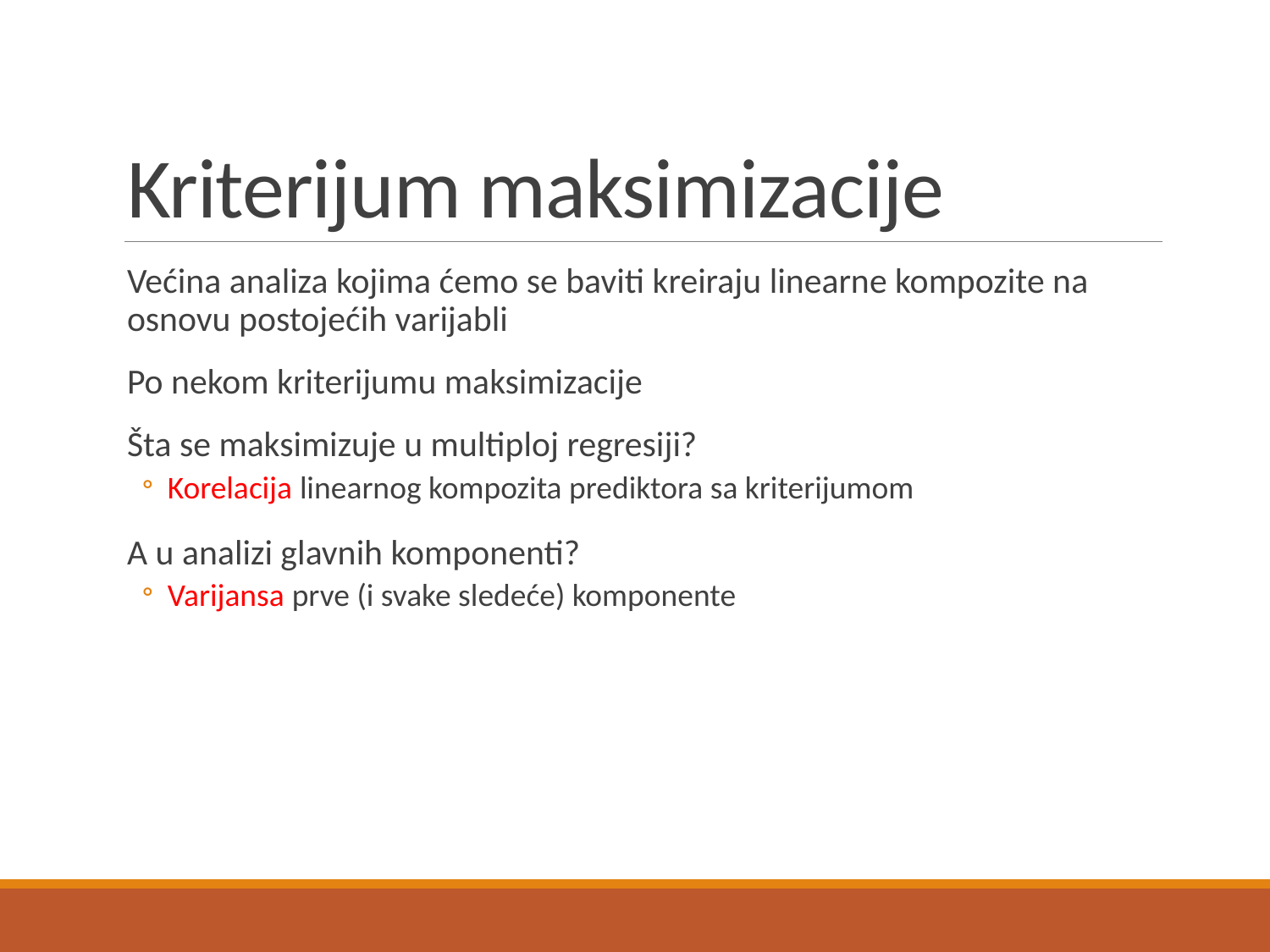

# Kriterijum maksimizacije
Većina analiza kojima ćemo se baviti kreiraju linearne kompozite na osnovu postojećih varijabli
Po nekom kriterijumu maksimizacije
Šta se maksimizuje u multiploj regresiji?
Korelacija linearnog kompozita prediktora sa kriterijumom
A u analizi glavnih komponenti?
Varijansa prve (i svake sledeće) komponente